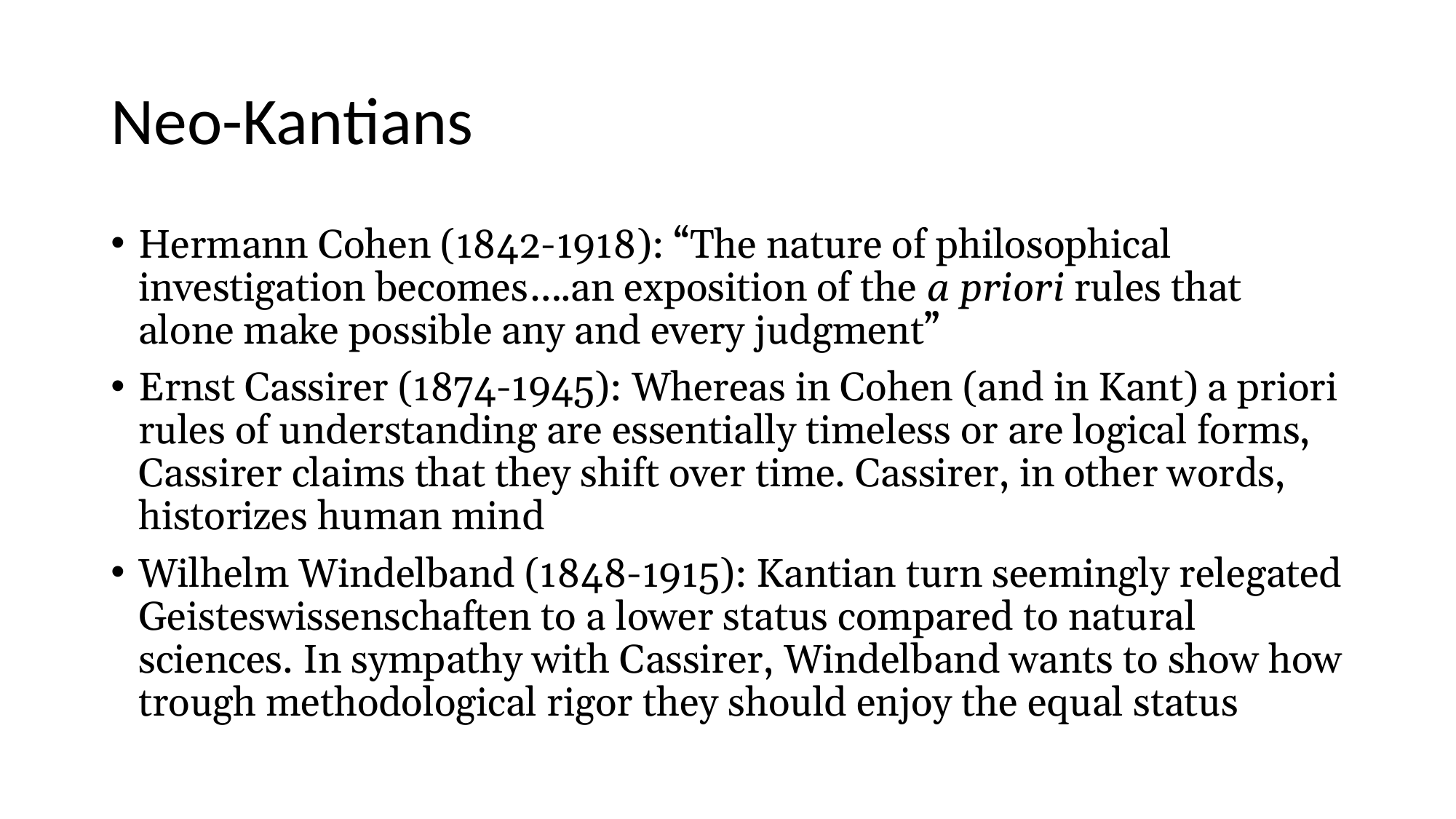

# Neo-Kantians
Hermann Cohen (1842-1918): “The nature of philosophical investigation becomes….an exposition of the a priori rules that alone make possible any and every judgment”
Ernst Cassirer (1874-1945): Whereas in Cohen (and in Kant) a priori rules of understanding are essentially timeless or are logical forms, Cassirer claims that they shift over time. Cassirer, in other words, historizes human mind
Wilhelm Windelband (1848-1915): Kantian turn seemingly relegated Geisteswissenschaften to a lower status compared to natural sciences. In sympathy with Cassirer, Windelband wants to show how trough methodological rigor they should enjoy the equal status